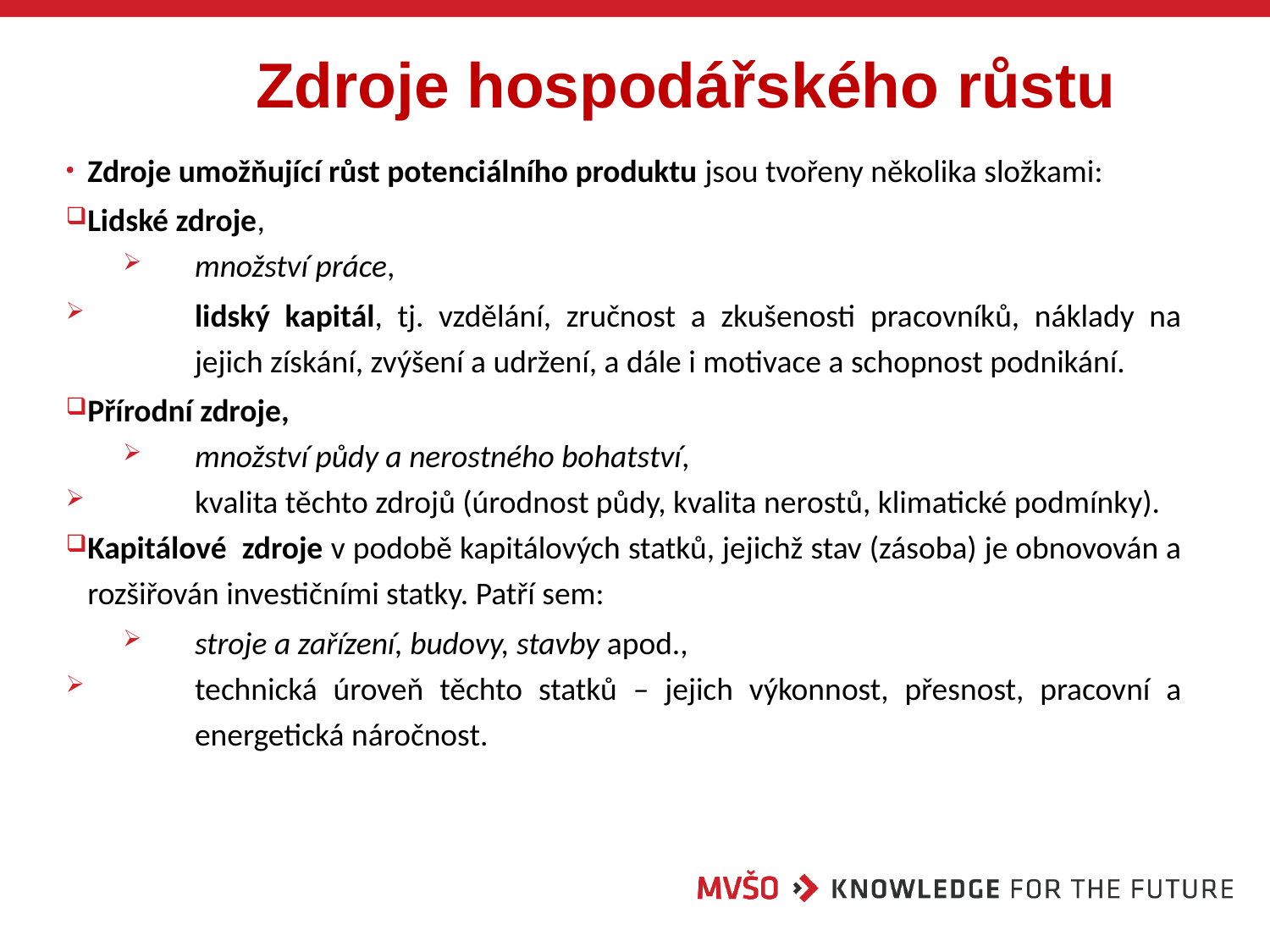

# Zdroje hospodářského růstu
Zdroje umožňující růst potenciálního produktu jsou tvořeny několika složkami:
Lidské zdroje,
množství práce,
lidský kapitál, tj. vzdělání, zručnost a zkušenosti pracovníků, náklady na jejich získání, zvýšení a udržení, a dále i motivace a schopnost podnikání.
Přírodní zdroje,
množství půdy a nerostného bohatství,
kvalita těchto zdrojů (úrodnost půdy, kvalita nerostů, klimatické podmínky).
Kapitálové  zdroje v podobě kapitálových statků, jejichž stav (zásoba) je obnovován a rozšiřován investičními statky. Patří sem:
stroje a zařízení, budovy, stavby apod.,
technická úroveň těchto statků – jejich výkonnost, přesnost, pracovní a energetická náročnost.